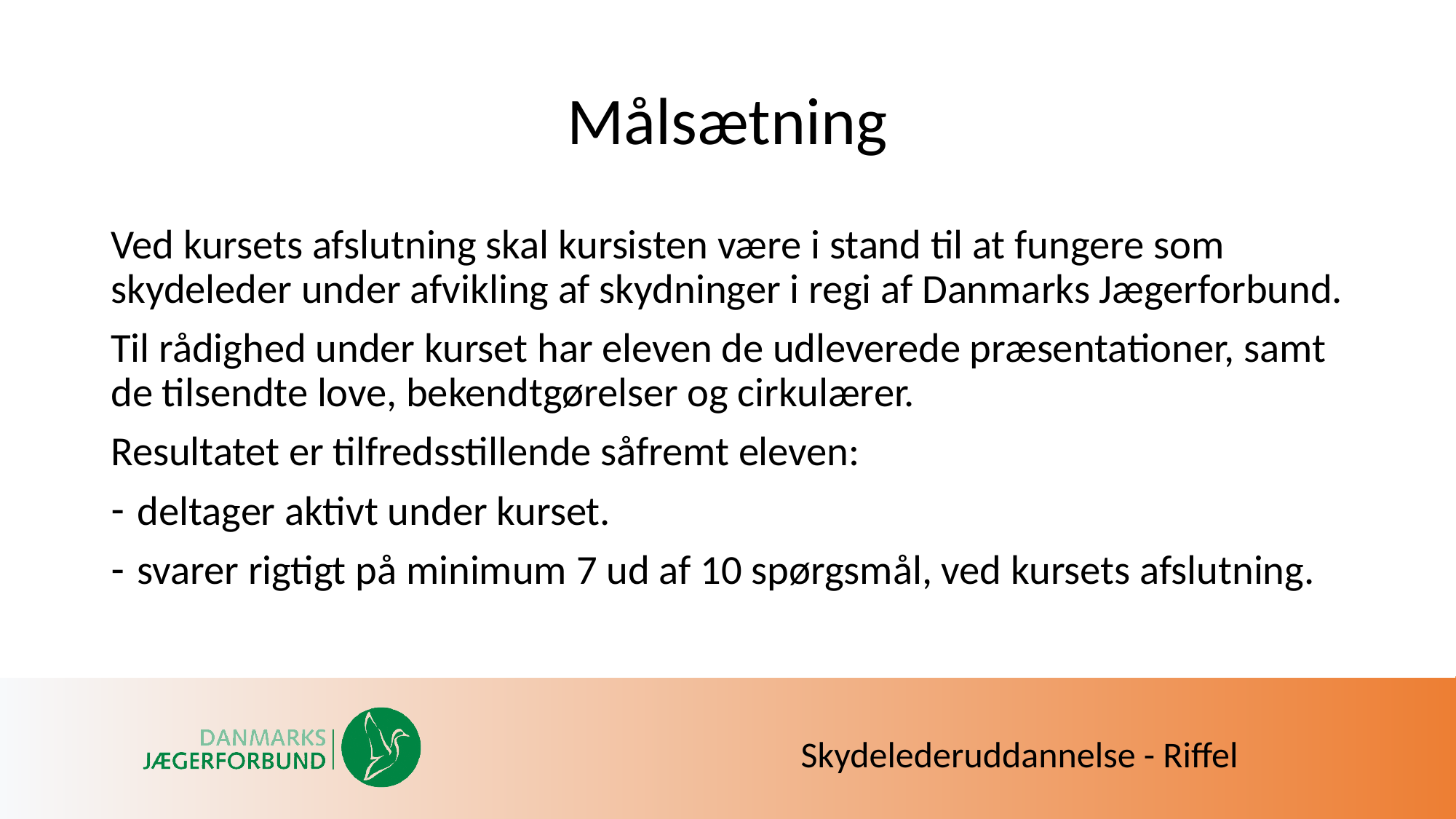

# Målsætning
Ved kursets afslutning skal kursisten være i stand til at fungere som skydeleder under afvikling af skydninger i regi af Danmarks Jægerforbund.
Til rådighed under kurset har eleven de udleverede præsentationer, samt de tilsendte love, bekendtgørelser og cirkulærer.
Resultatet er tilfredsstillende såfremt eleven:
deltager aktivt under kurset.
svarer rigtigt på minimum 7 ud af 10 spørgsmål, ved kursets afslutning.